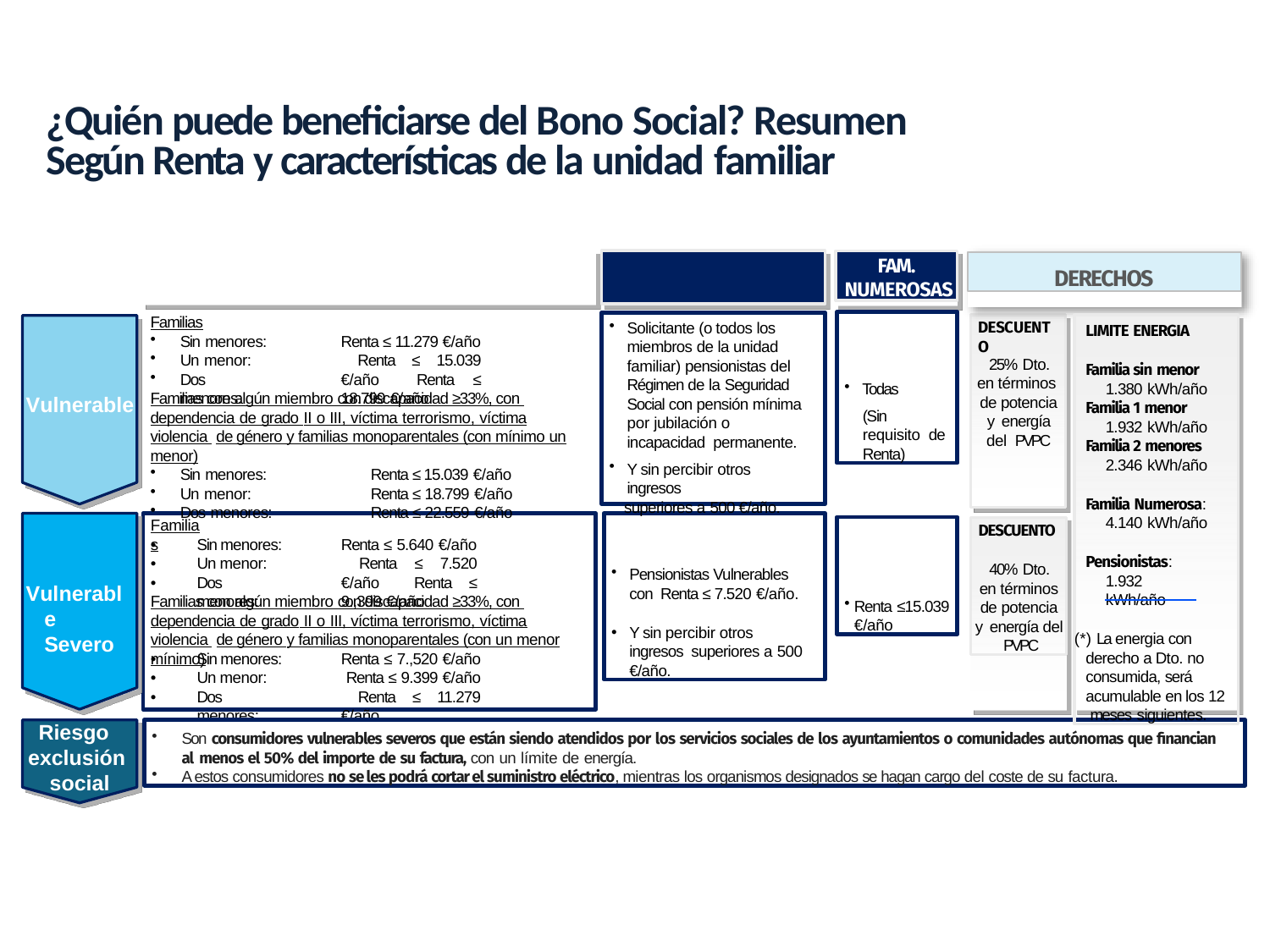

# ¿Quién puede beneficiarse del Bono Social? Resumen  Según Renta y características de la unidad familiar

FAM.
NUMEROSAS

DERECHOS

FAMILIAS	PENSIONISTAS
Familias
Sin menores:
Un menor:
Dos menores:

Todas
(Sin requisito  de Renta)

LIMITE ENERGIA

Familia sin menor
1.380 kWh/año
Familia 1 menor
1.932 kWh/año
Familia 2 menores
2.346 kWh/año

Familia Numerosa:
4.140 kWh/año

Pensionistas:  1.932 kWh/año

(*) La energia con  derecho a Dto. no  consumida, será  acumulable en los 12  meses siguientes.

DESCUENTO
Solicitante (o todos los  miembros de la unidad  familiar) pensionistas del  Régimen de la Seguridad  Social con pensión mínima  por jubilación o incapacidad  permanente.
Y  sin percibir otros  ingresos
superiores a 500 €/año.

Renta ≤ 11.279 €/año  Renta ≤ 15.039 €/año  Renta ≤ 18.799 €/año
25% Dto.
en términos  de potencia y  energía del  PVPC
Familias con algún miembro con discapacidad ≥33%, con  dependencia de grado II o III, víctima terrorismo, víctima violencia  de género y familias monoparentales (con mínimo un menor)
Sin menores:	Renta ≤ 15.039 €/año
Un menor:	Renta ≤ 18.799 €/año
Dos menores:	Renta ≤ 22.559 €/año

Vulnerable

Pensionistas Vulnerables con  Renta ≤ 7.520 €/año.

Y  sin percibir otros ingresos  superiores a 500 €/año.
Familias

Renta ≤15.039
€/año

DESCUENTO

40% Dto.
en términos  de potencia y  energía del  PVPC

•
•
•
Sin menores:  Un menor:  Dos menores:
Renta ≤ 5.640 €/año  Renta ≤ 7.520 €/año  Renta ≤ 9.,399 €/año

Vulnerable  Severo
Familias con algún miembro con discapacidad ≥33%, con  dependencia de grado II o III, víctima terrorismo, víctima violencia  de género y familias monoparentales (con un menor mínimo)

•
•
•
Sin menores:  Un menor:  Dos menores:
Renta ≤ 7.,520 €/año  Renta ≤ 9.399 €/año  Renta ≤ 11.279 €/año

Riesgo  exclusión  social

Son consumidores vulnerables severos que están siendo atendidos por los servicios sociales de los ayuntamientos o comunidades autónomas que financian al  menos el 50% del importe de su factura, con un límite de energía.
A estos consumidores no se les podrá cortar el suministro eléctrico, mientras los organismos designados se hagan cargo del coste de su factura.